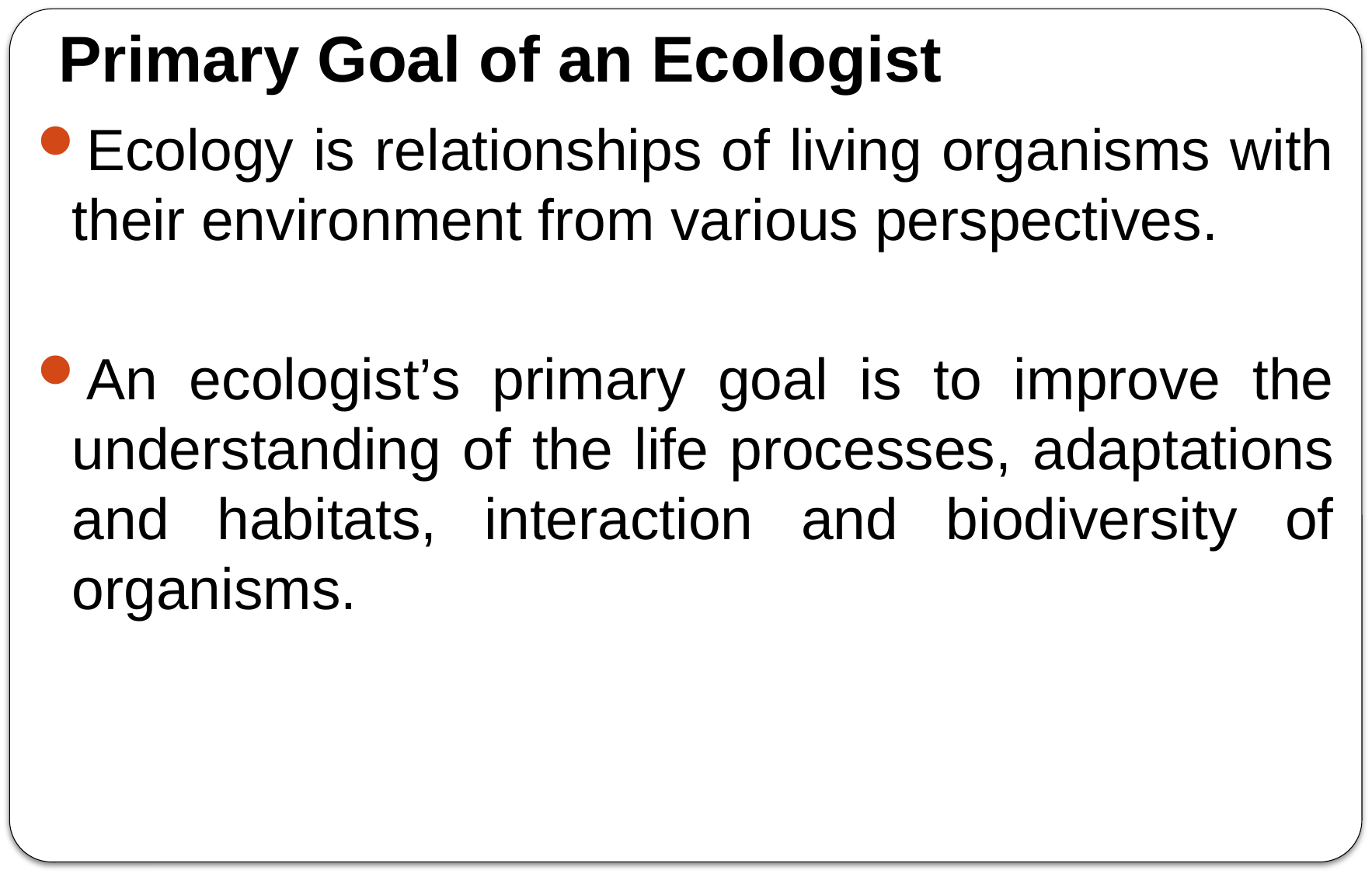

# Primary Goal of an Ecologist
Ecology is relationships of living organisms with their environment from various perspectives.

An ecologist’s primary goal is to improve the understanding of the life processes, adaptations and habitats, interaction and biodiversity of organisms.